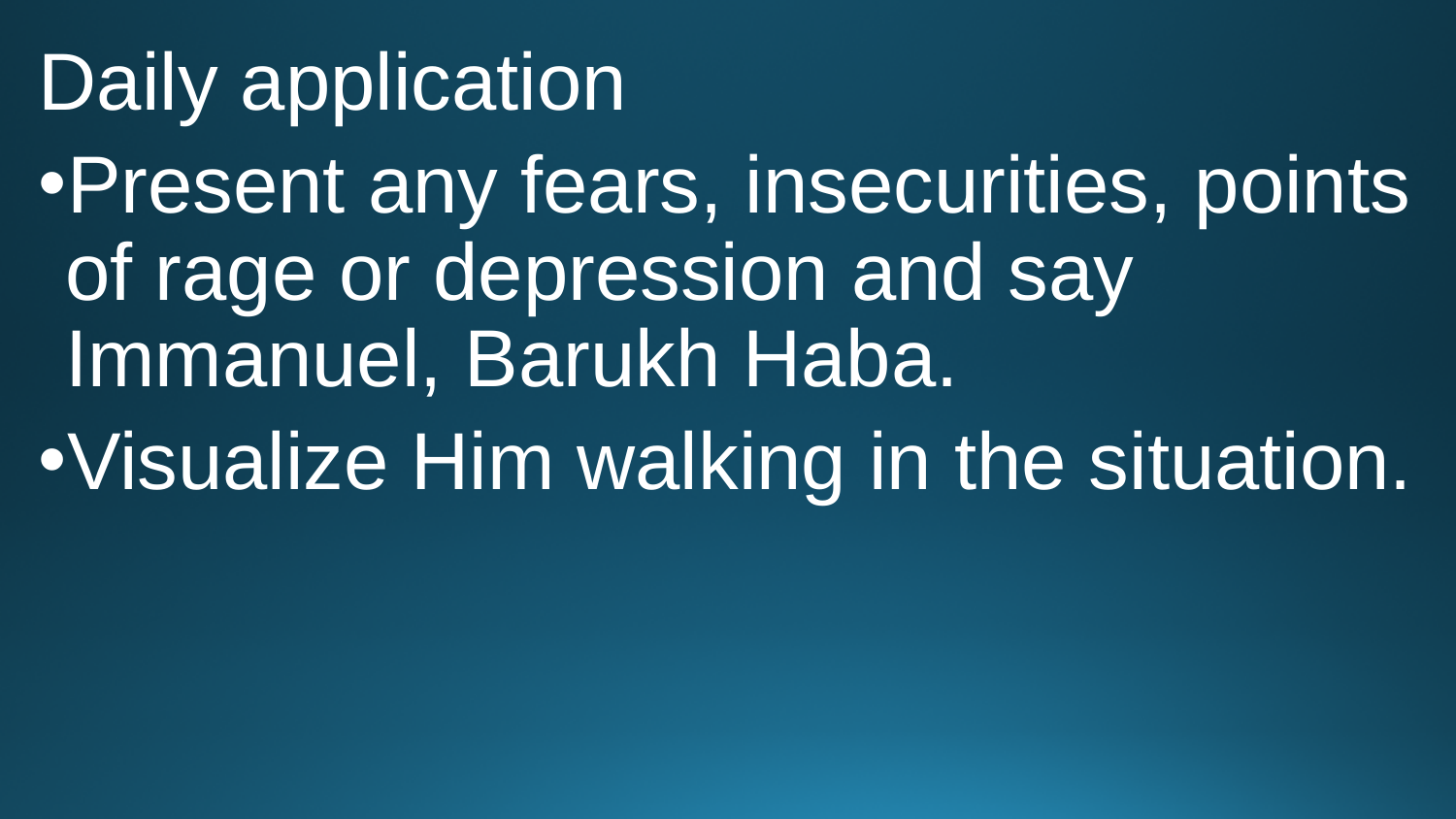

Daily application
Present any fears, insecurities, points of rage or depression and say Immanuel, Barukh Haba.
Visualize Him walking in the situation.